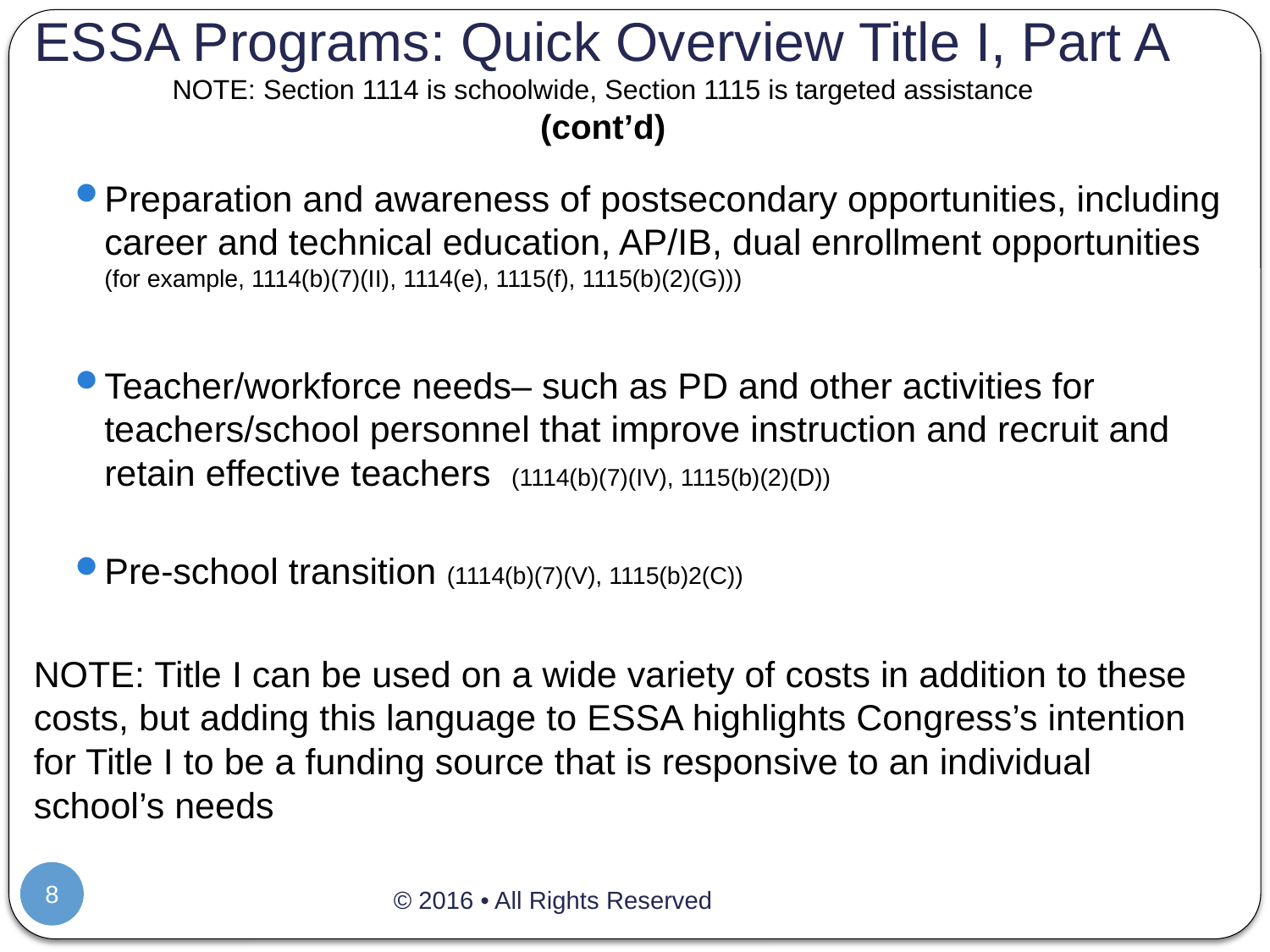

# ESSA Programs: Quick Overview Title I, Part A NOTE: Section 1114 is schoolwide, Section 1115 is targeted assistance (cont’d)
Preparation and awareness of postsecondary opportunities, including career and technical education, AP/IB, dual enrollment opportunities (for example, 1114(b)(7)(II), 1114(e), 1115(f), 1115(b)(2)(G)))

Teacher/workforce needs– such as PD and other activities for teachers/school personnel that improve instruction and recruit and retain effective teachers  (1114(b)(7)(IV), 1115(b)(2)(D))

Pre-school transition (1114(b)(7)(V), 1115(b)2(C))

NOTE: Title I can be used on a wide variety of costs in addition to these costs, but adding this language to ESSA highlights Congress’s intention for Title I to be a funding source that is responsive to an individual school’s needs
8
© 2016 • All Rights Reserved